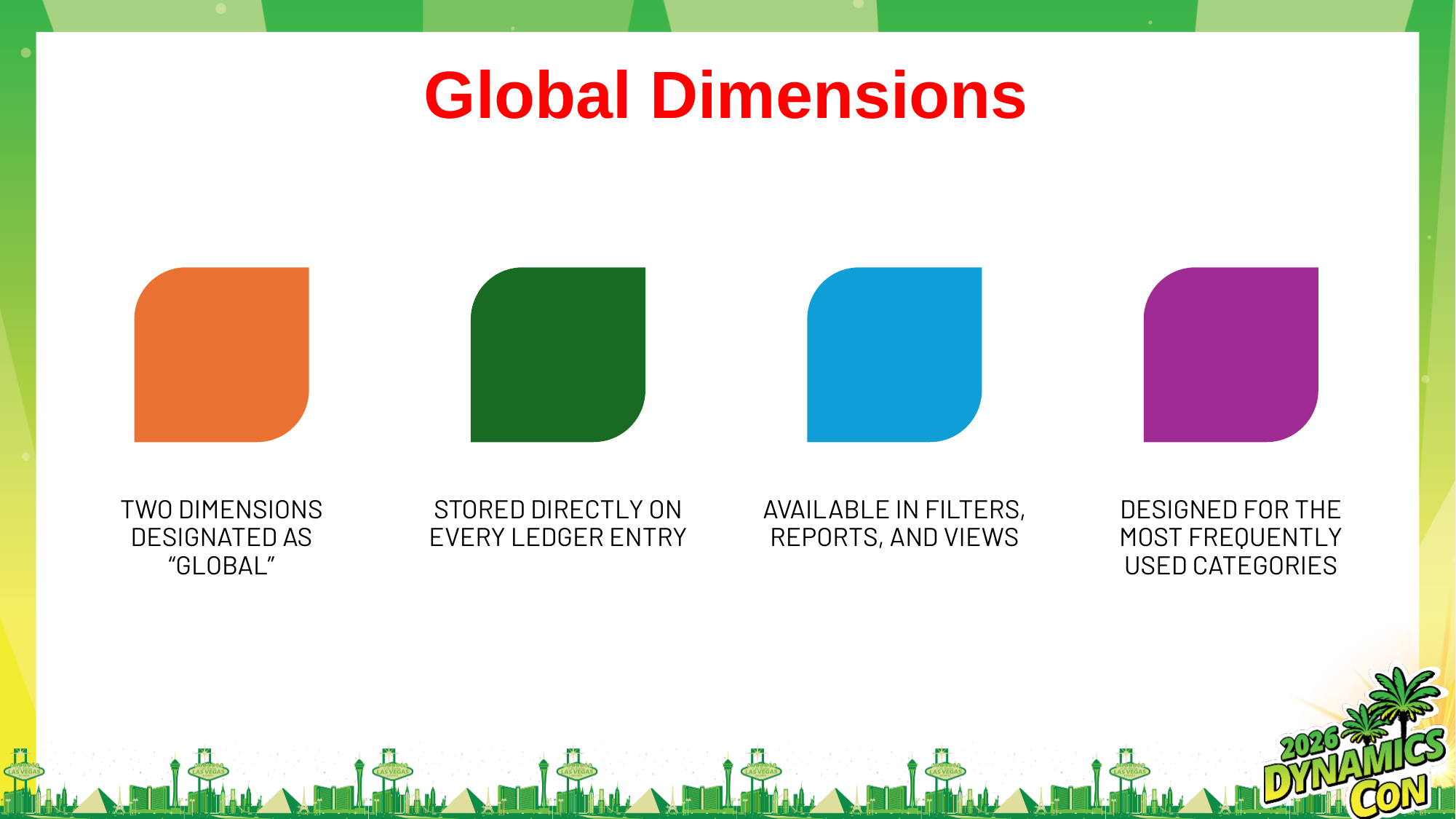

# Global Dimensions
Two dimensions designated as “Global”
Stored directly on every ledger entry
Available in filters, reports, and views
Designed for the most frequently used categories